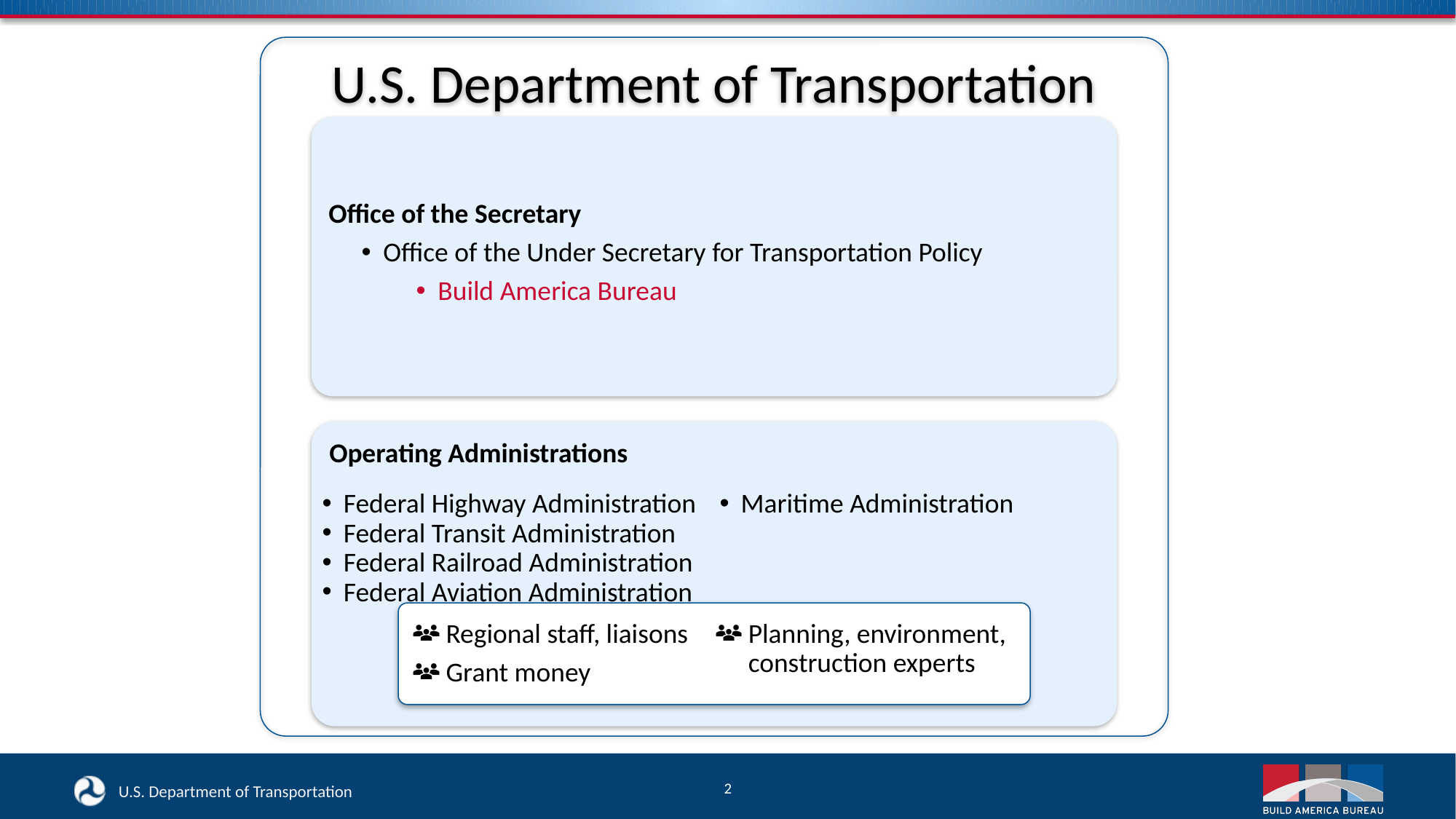

U.S. Department of Transportation

Office of the Secretary
Office of the Under Secretary for Transportation Policy
Build America Bureau
Operating Administrations

Federal Highway Administration
Federal Transit Administration
Federal Railroad Administration
Federal Aviation Administration
Maritime Administration
Regional staff, liaisons
Grant money
Planning, environment, construction experts